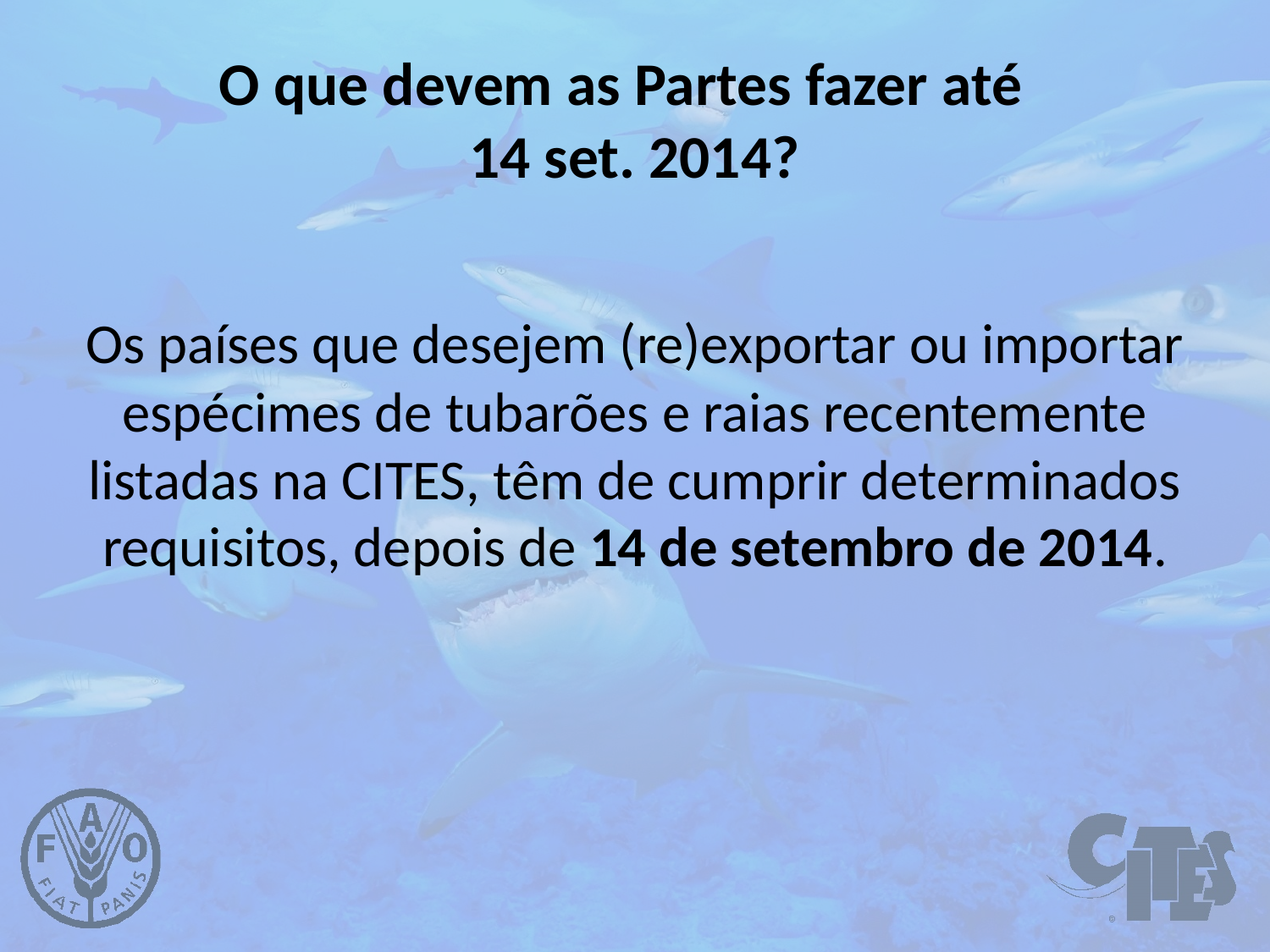

# O que devem as Partes fazer até 14 set. 2014?

Os países que desejem (re)exportar ou importar espécimes de tubarões e raias recentemente listadas na CITES, têm de cumprir determinados requisitos, depois de 14 de setembro de 2014.